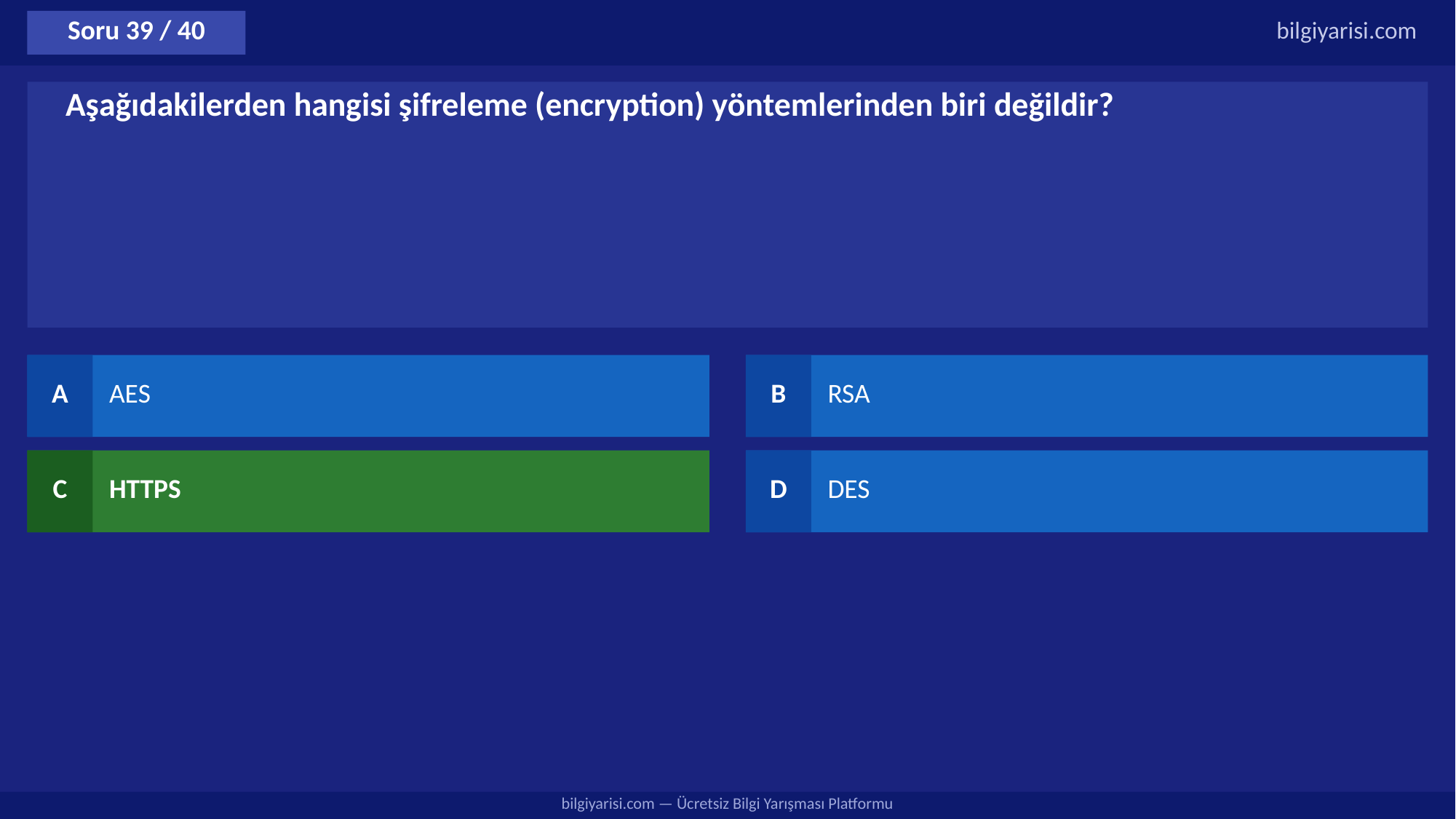

Soru 39 / 40
bilgiyarisi.com

Aşağıdakilerden hangisi şifreleme (encryption) yöntemlerinden biri değildir?

A
AES

B
RSA

C
HTTPS

D
DES
bilgiyarisi.com — Ücretsiz Bilgi Yarışması Platformu